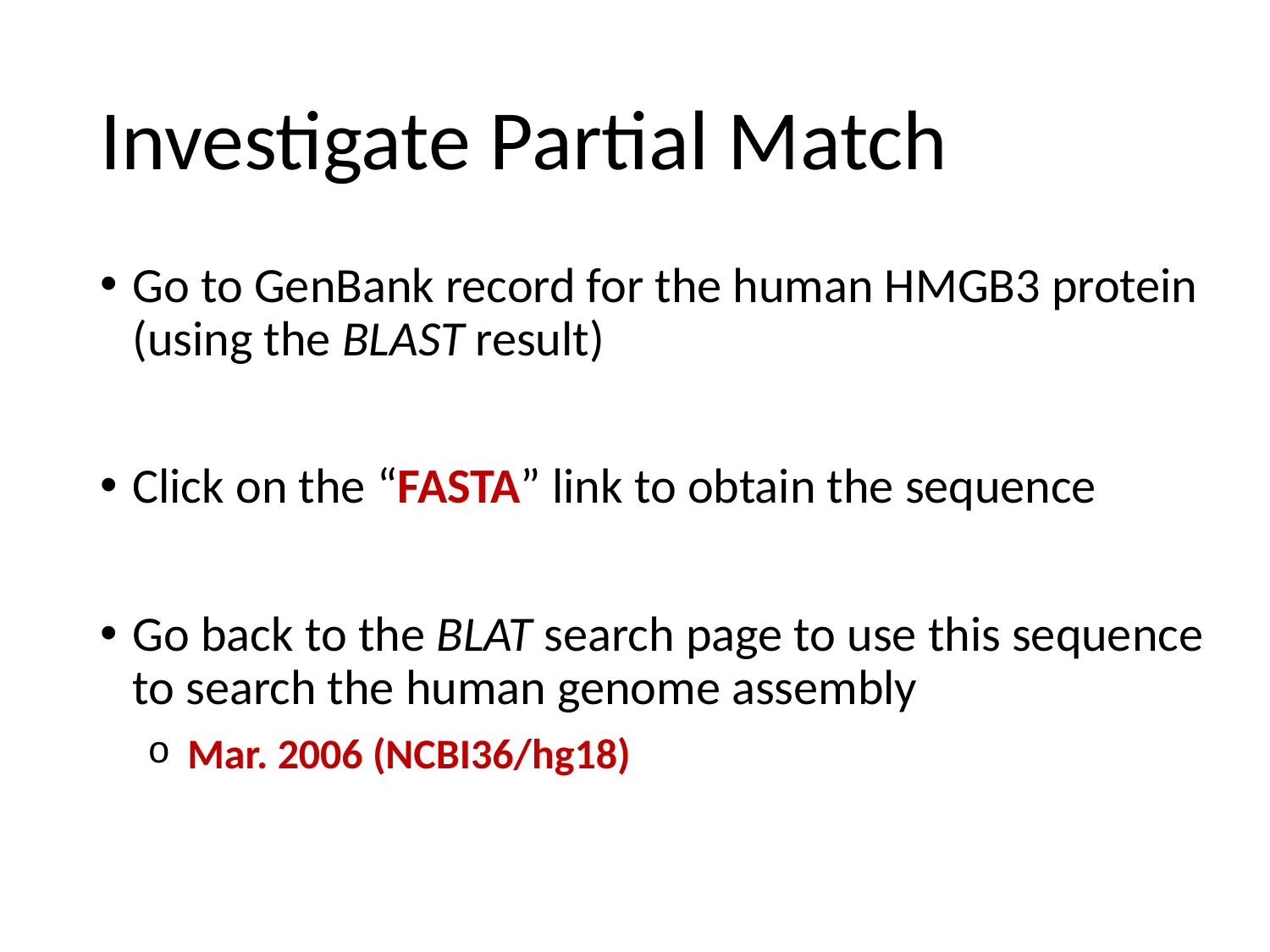

# Investigate Partial Match
Go to GenBank record for the human HMGB3 protein (using the BLAST result)

Click on the “FASTA” link to obtain the sequence

Go back to the BLAT search page to use this sequence to search the human genome assembly
Mar. 2006 (NCBI36/hg18)